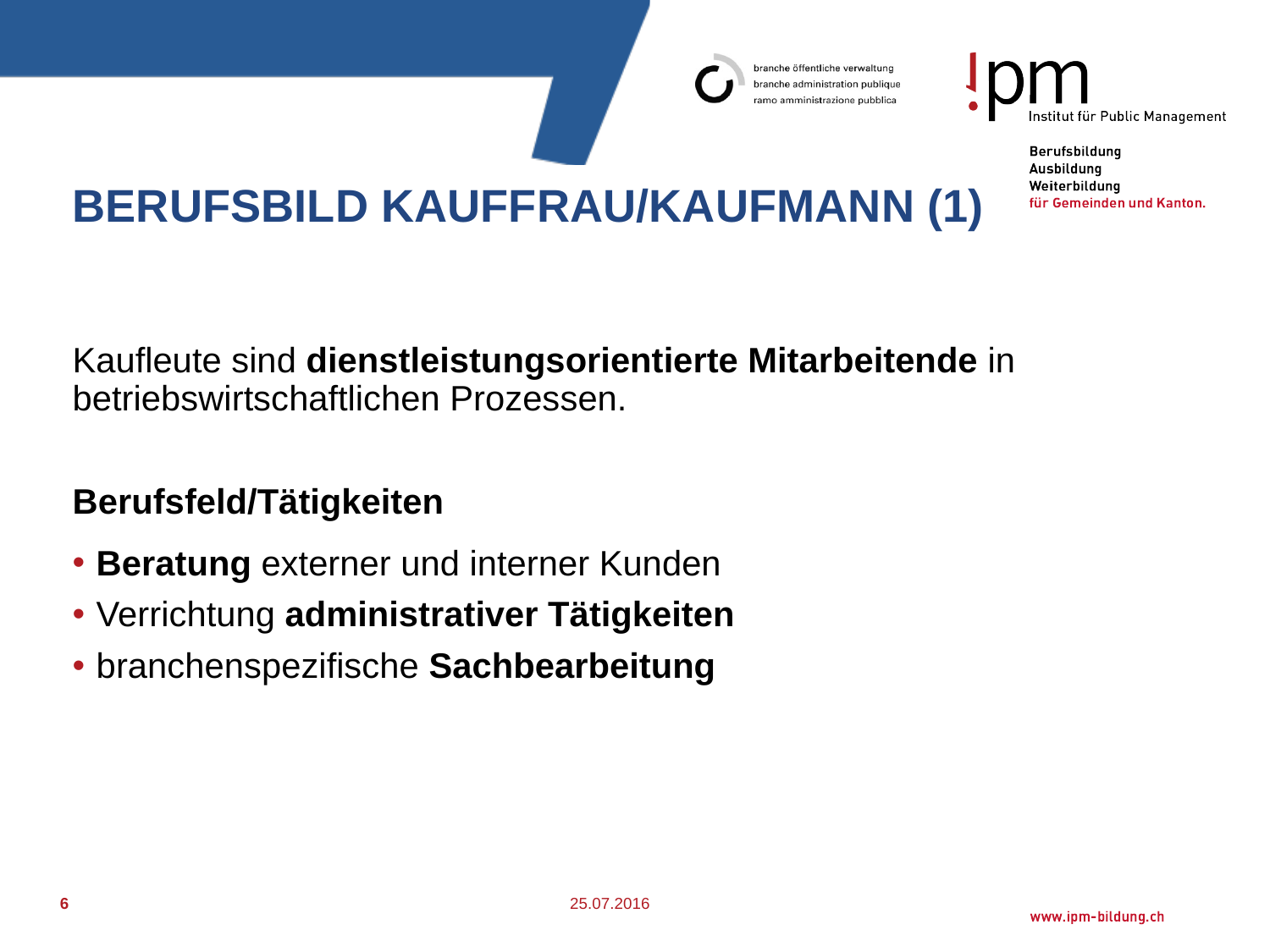

# Berufsbild Kauffrau/Kaufmann (1)
Kaufleute sind dienstleistungsorientierte Mitarbeitende in betriebswirtschaftlichen Prozessen.

Berufsfeld/Tätigkeiten
Beratung externer und interner Kunden
Verrichtung administrativer Tätigkeiten
branchenspezifische Sachbearbeitung

6
25.07.2016